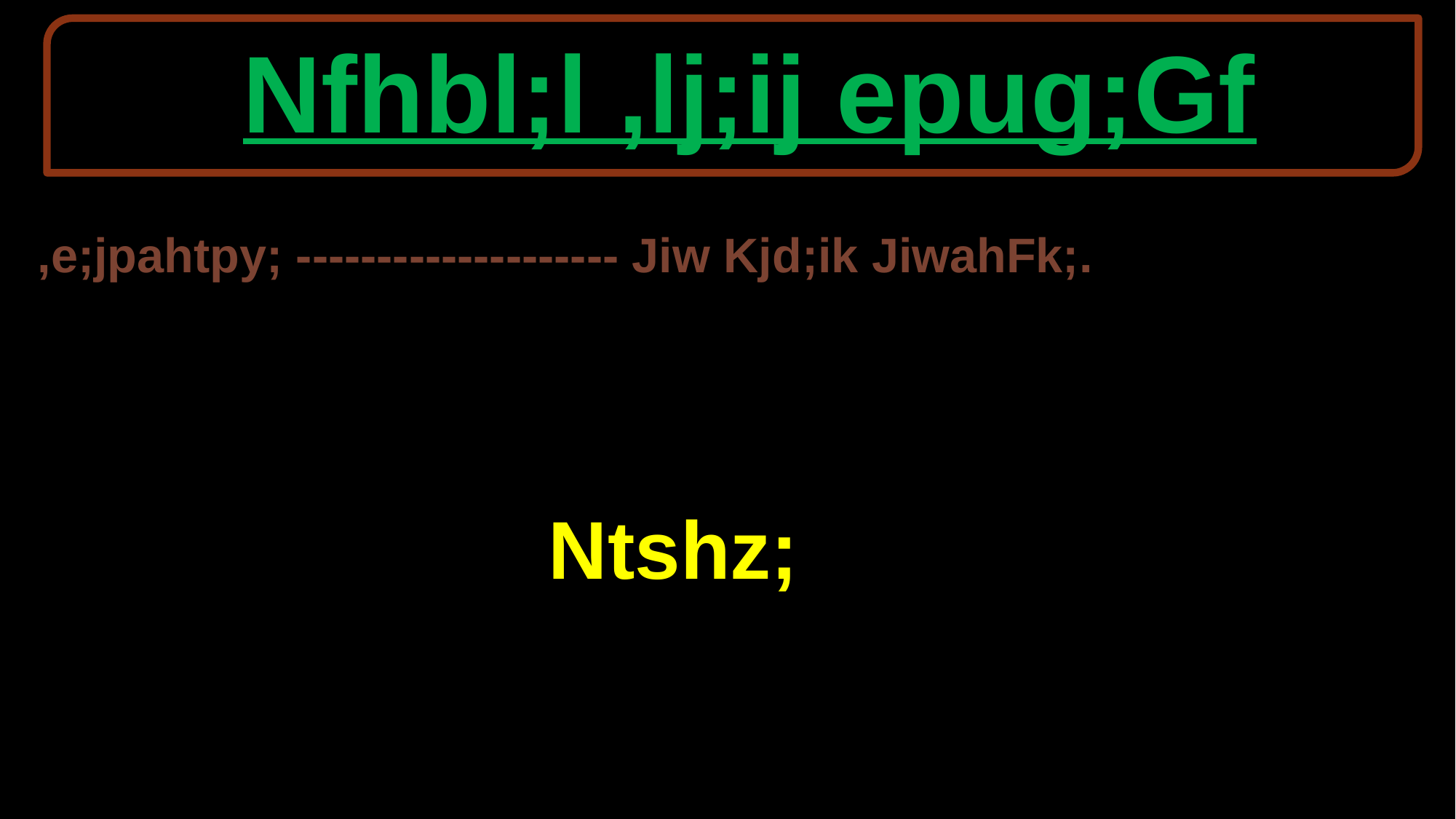

Nfhbl;l ,lj;ij epug;Gf
 ,e;jpahtpy; -------------------- Jiw Kjd;ik JiwahFk;.
 Ntshz;